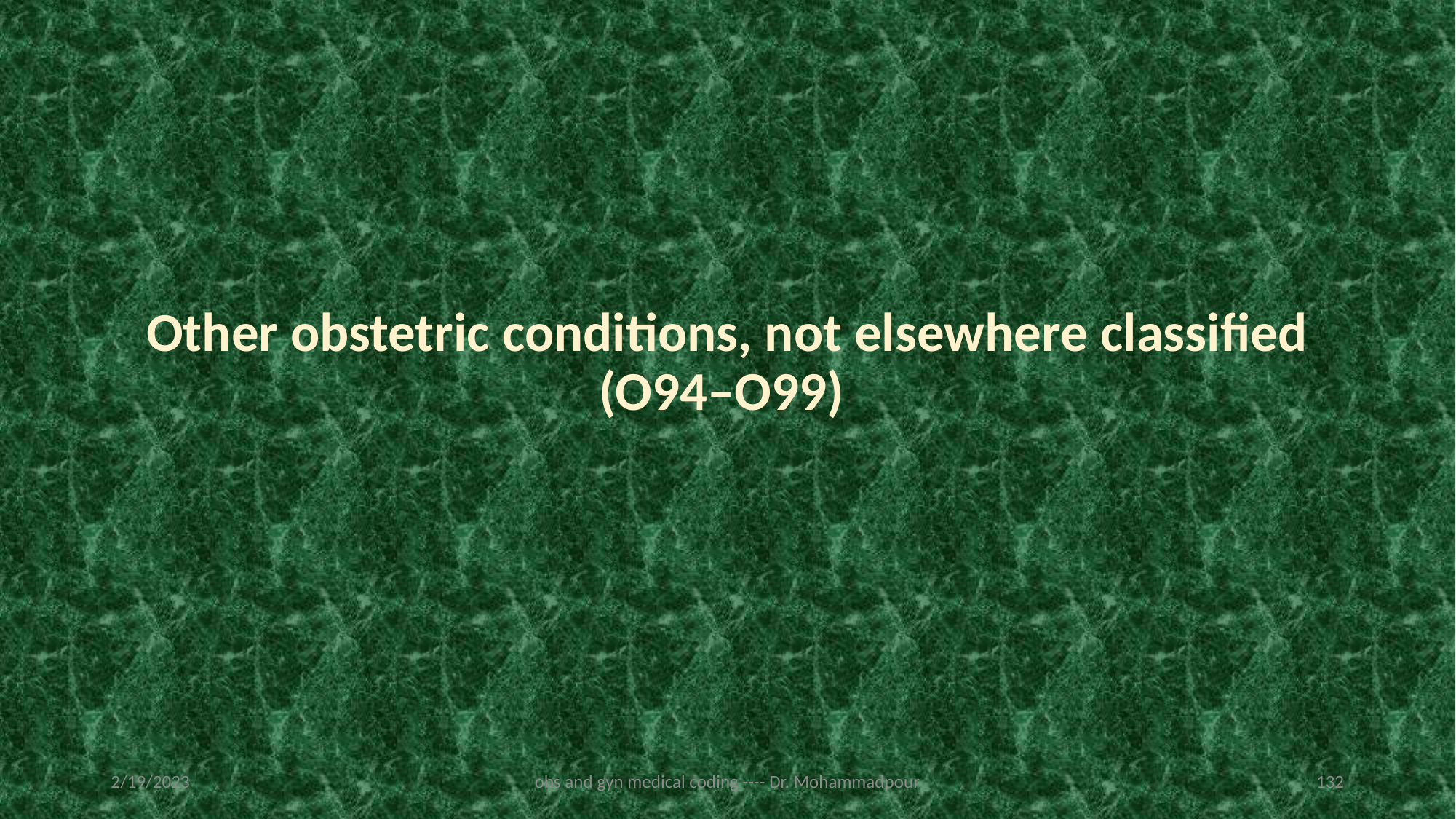

Other obstetric conditions, not elsewhere classified (O94–O99)
2/19/2023
obs and gyn medical coding ---- Dr. Mohammadpour
132